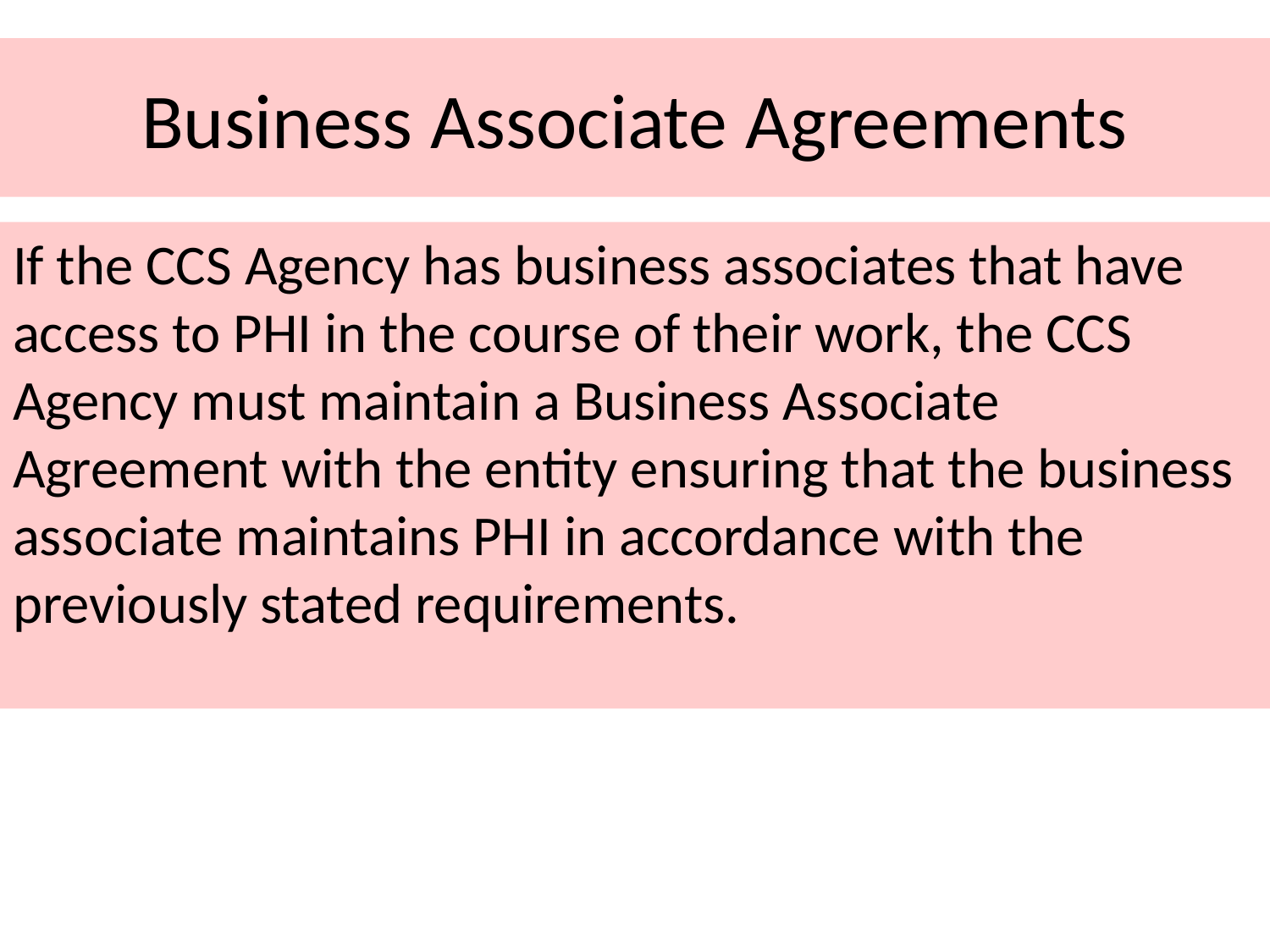

# Business Associate Agreements
If the CCS Agency has business associates that have access to PHI in the course of their work, the CCS Agency must maintain a Business Associate Agreement with the entity ensuring that the business associate maintains PHI in accordance with the previously stated requirements.